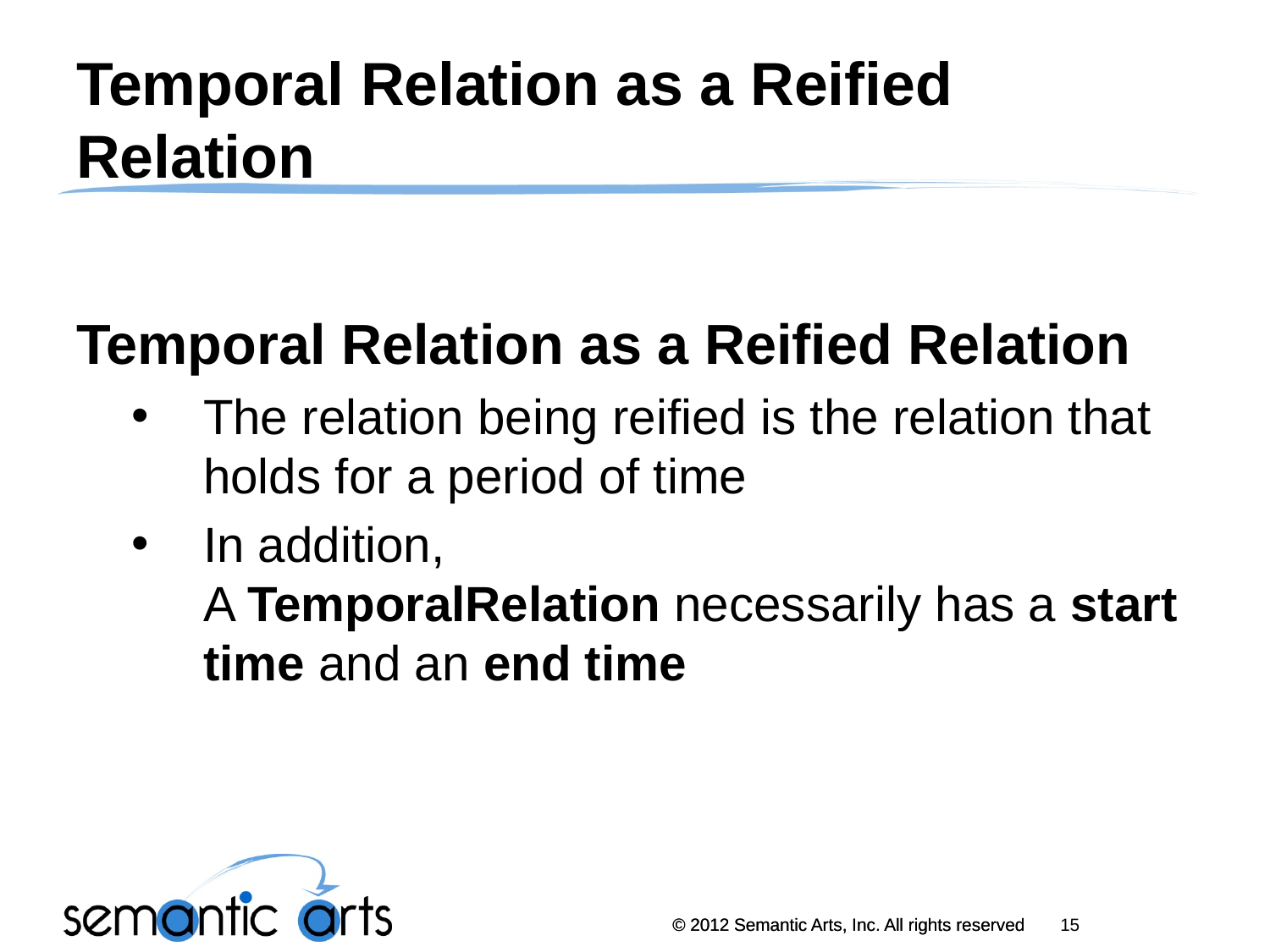

# Temporal Relation as a Reified Relation

Temporal Relation as a Reified Relation
The relation being reified is the relation that holds for a period of time
In addition,
A TemporalRelation necessarily has a start time and an end time
15